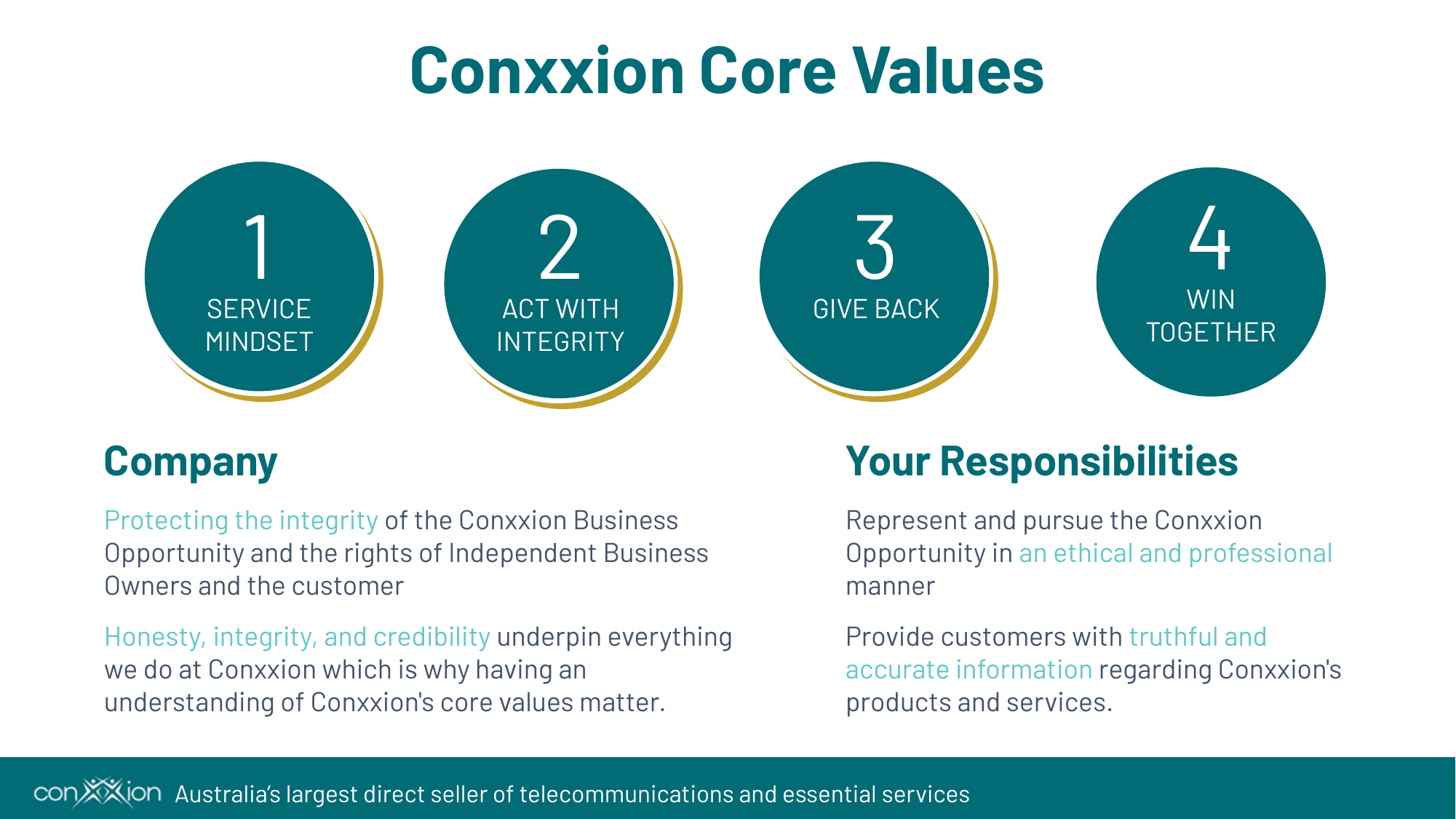

# Conxxion Core Values

4

1
2
3

WIN TOGETHER
SERVICE MINDSET
CREDIBILITY
ACT WITH INTEGRITY
GIVE BACK
Company
Protecting the integrity of the Conxxion Business Opportunity and the rights of Independent Business Owners and the customer
Honesty, integrity, and credibility underpin everything we do at Conxxion which is why having an understanding of Conxxion's core values matter.
Your Responsibilities
Represent and pursue the Conxxion Opportunity in an ethical and professional manner
Provide customers with truthful and accurate information regarding Conxxion's products and services.